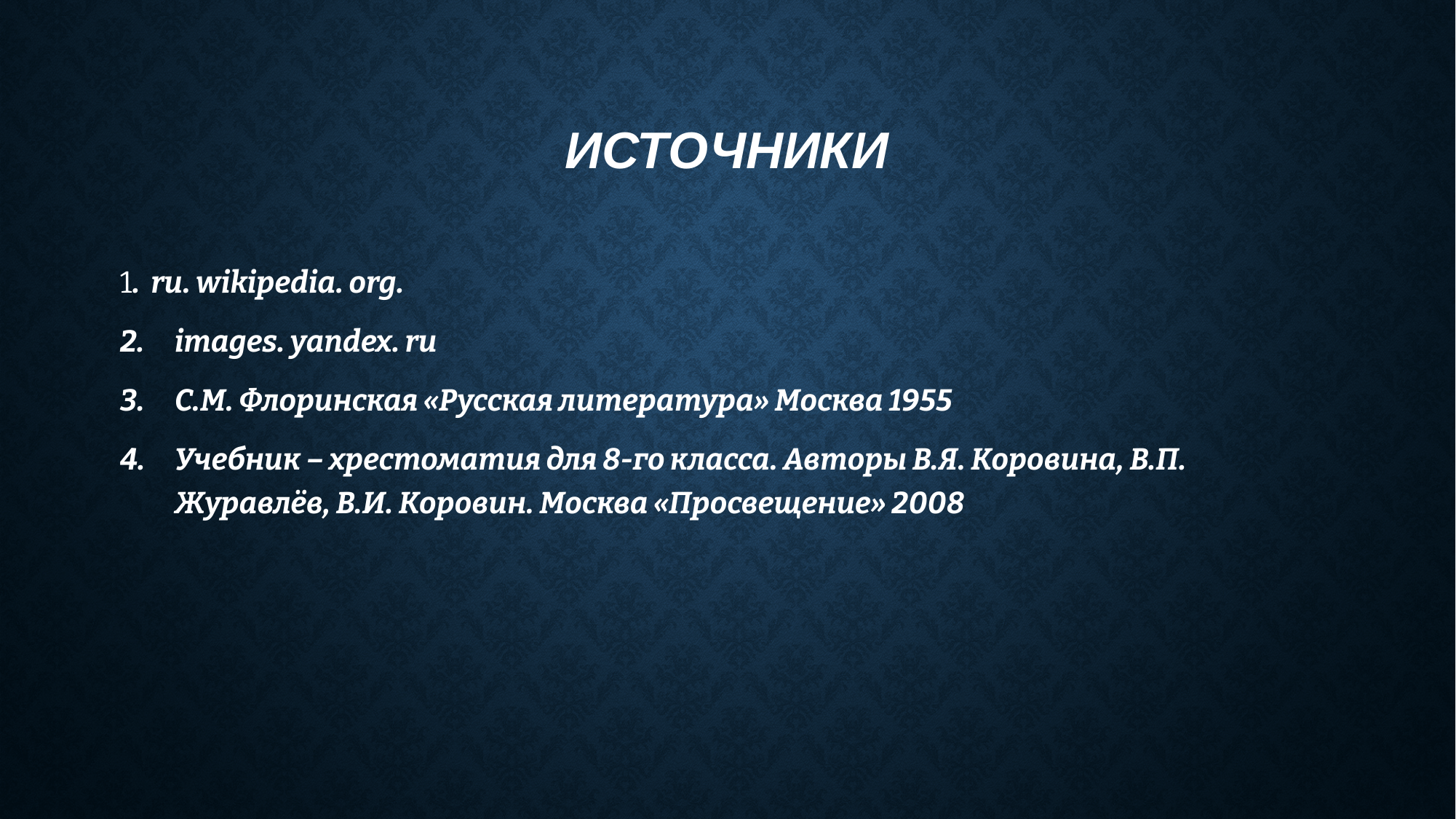

# Источники
1.  ru. wikipedia. org.
images. yandex. ru
С.М. Флоринская «Русская литература» Москва 1955
Учебник – хрестоматия для 8-го класса. Авторы В.Я. Коровина, В.П. Журавлёв, В.И. Коровин. Москва «Просвещение» 2008